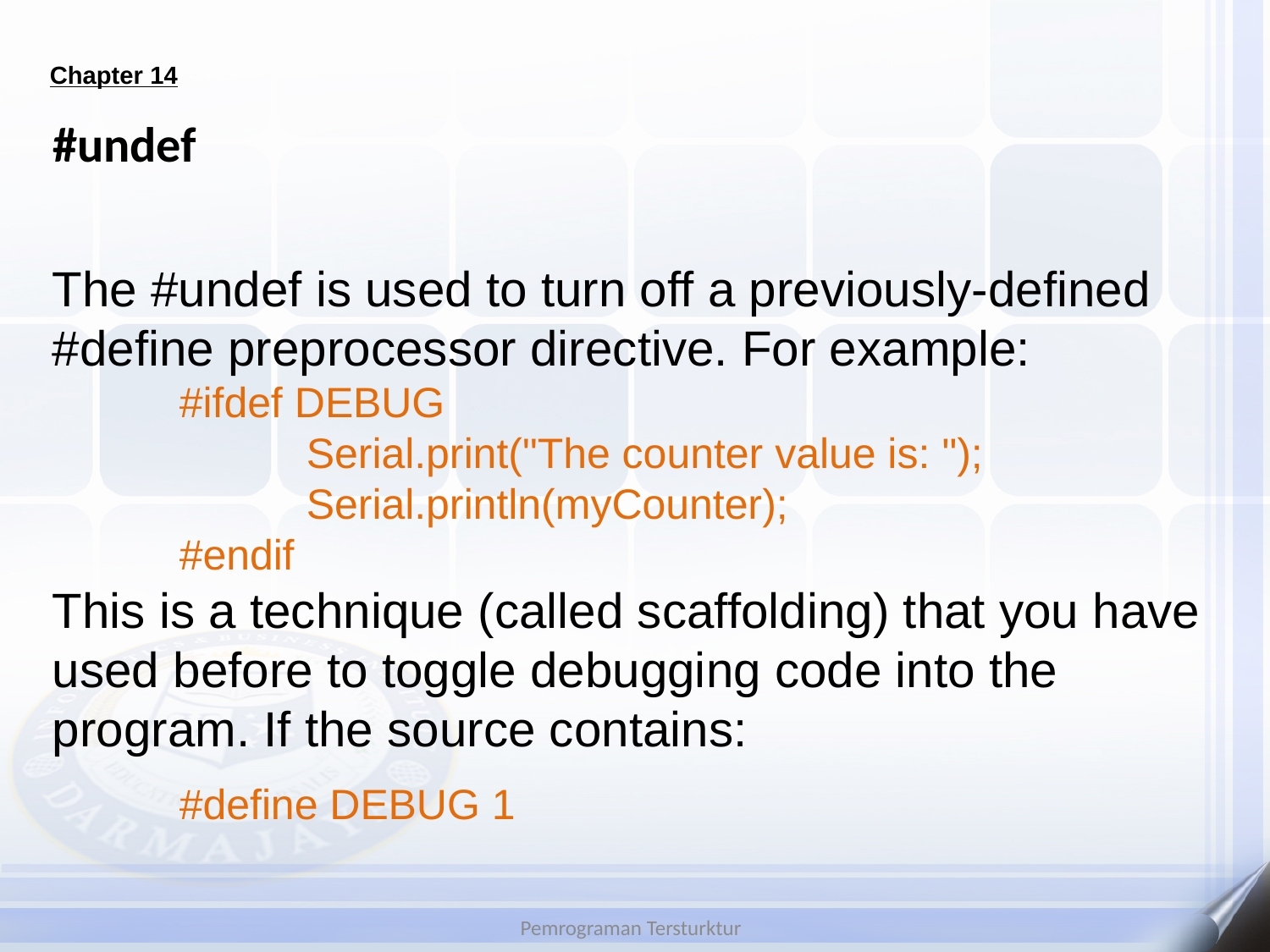

# Chapter 14
#undef
The #undef is used to turn off a previously-defined #define preprocessor directive. For example:
	#ifdef DEBUG
   		Serial.print("The counter value is: ");
   		Serial.println(myCounter);
	#endif
This is a technique (called scaffolding) that you have used before to toggle debugging code into the program. If the source contains:

	#define DEBUG 1
Pemrograman Tersturktur